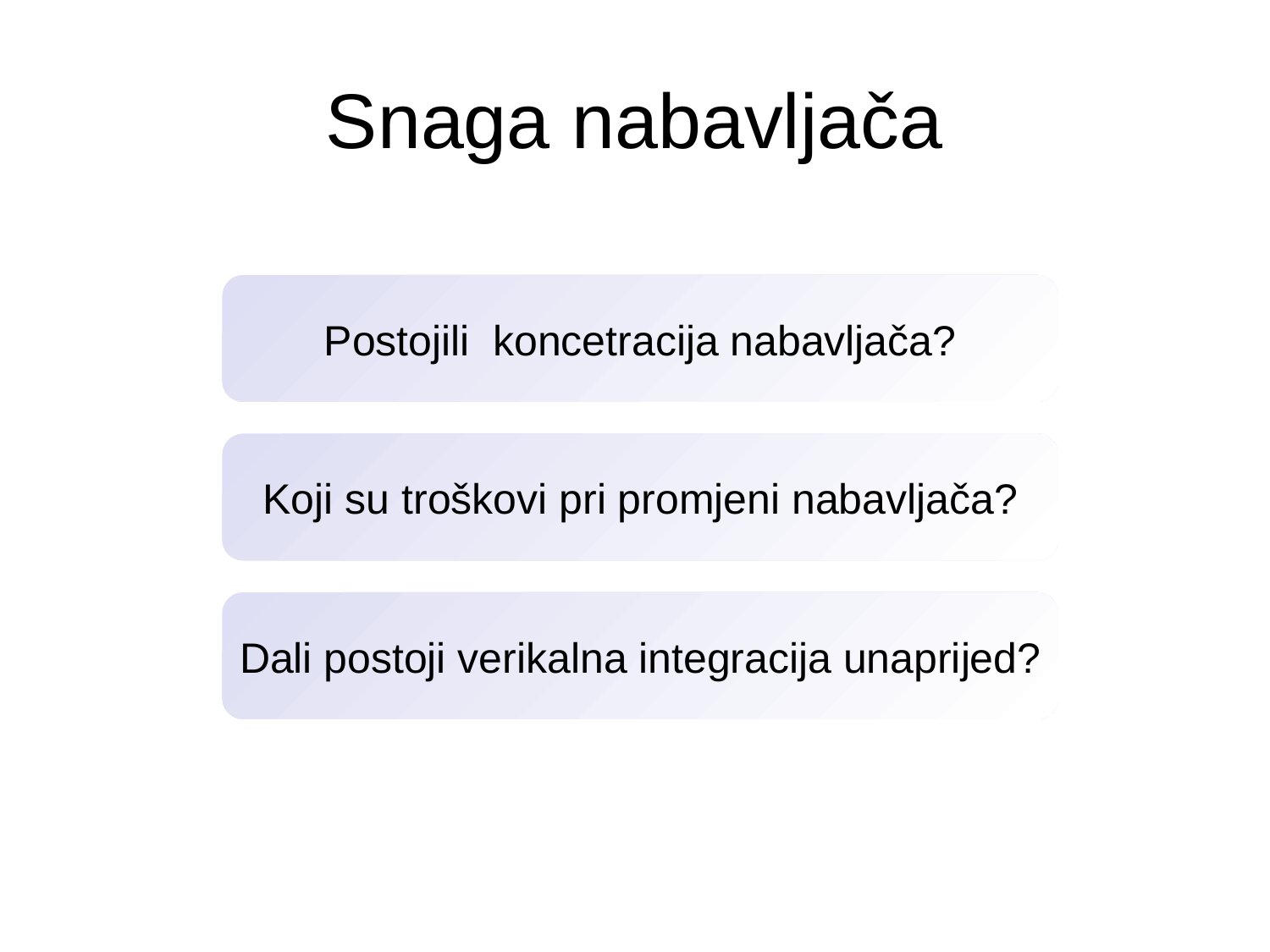

# Snaga nabavljača
Postojili  koncetracija nabavljača?
Koji su troškovi pri promjeni nabavljača?
Dali postoji verikalna integracija unaprijed?